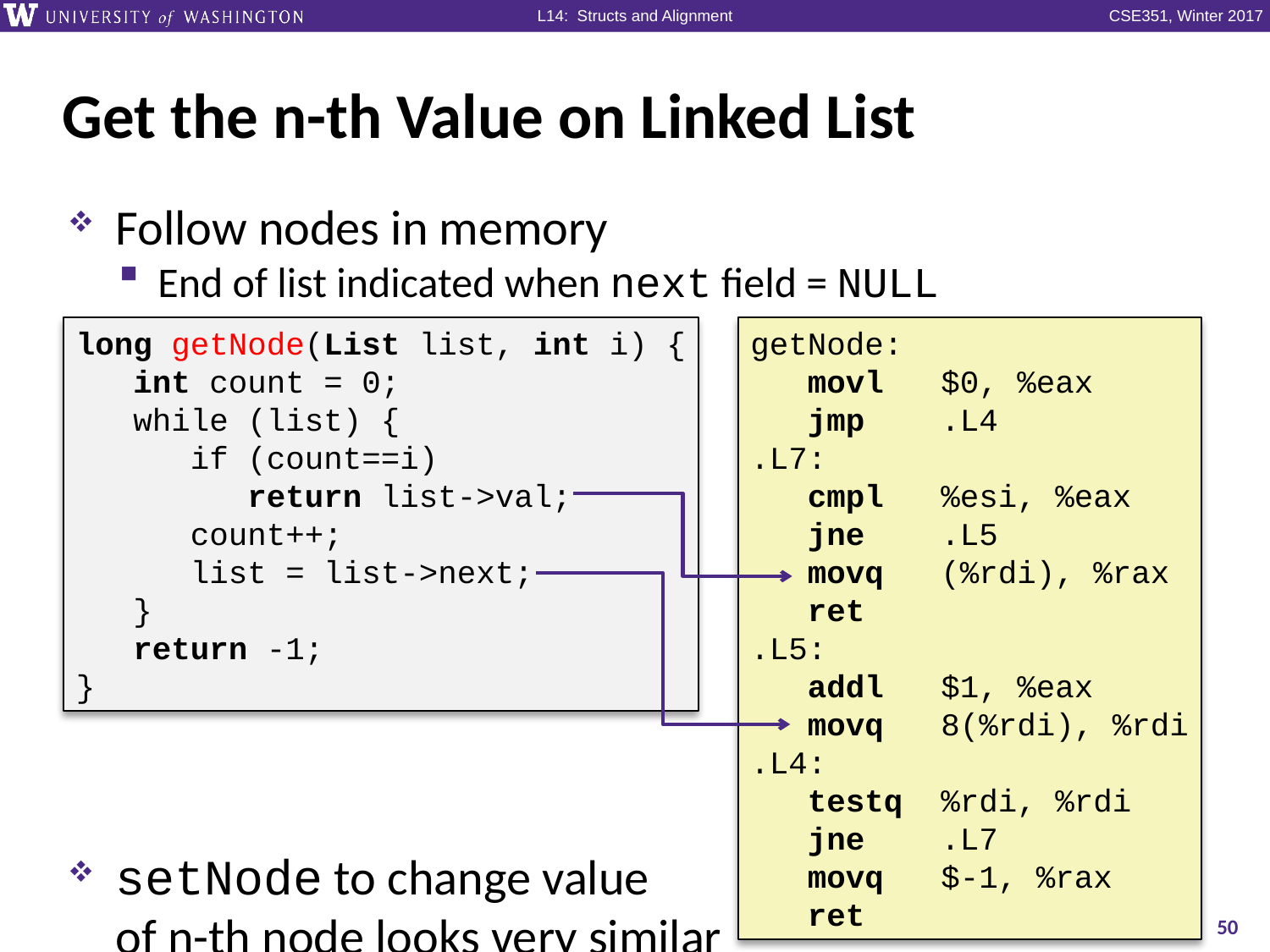

# Get the n-th Value on Linked List
Follow nodes in memory
End of list indicated when next field = NULL

setNode to change value
of n-th node looks very similar
long getNode(List list, int i) {
   int count = 0;
   while (list) {
      if (count==i)
         return list->val;
      count++;
      list = list->next;
   }
   return -1;
}
getNode:
   movl   $0, %eax
   jmp    .L4
.L7:
   cmpl   %esi, %eax
   jne    .L5
   movq   (%rdi), %rax
   ret
.L5:
   addl   $1, %eax
   movq   8(%rdi), %rdi
.L4:
   testq  %rdi, %rdi
   jne    .L7
   movq   $-1, %rax
   ret
50